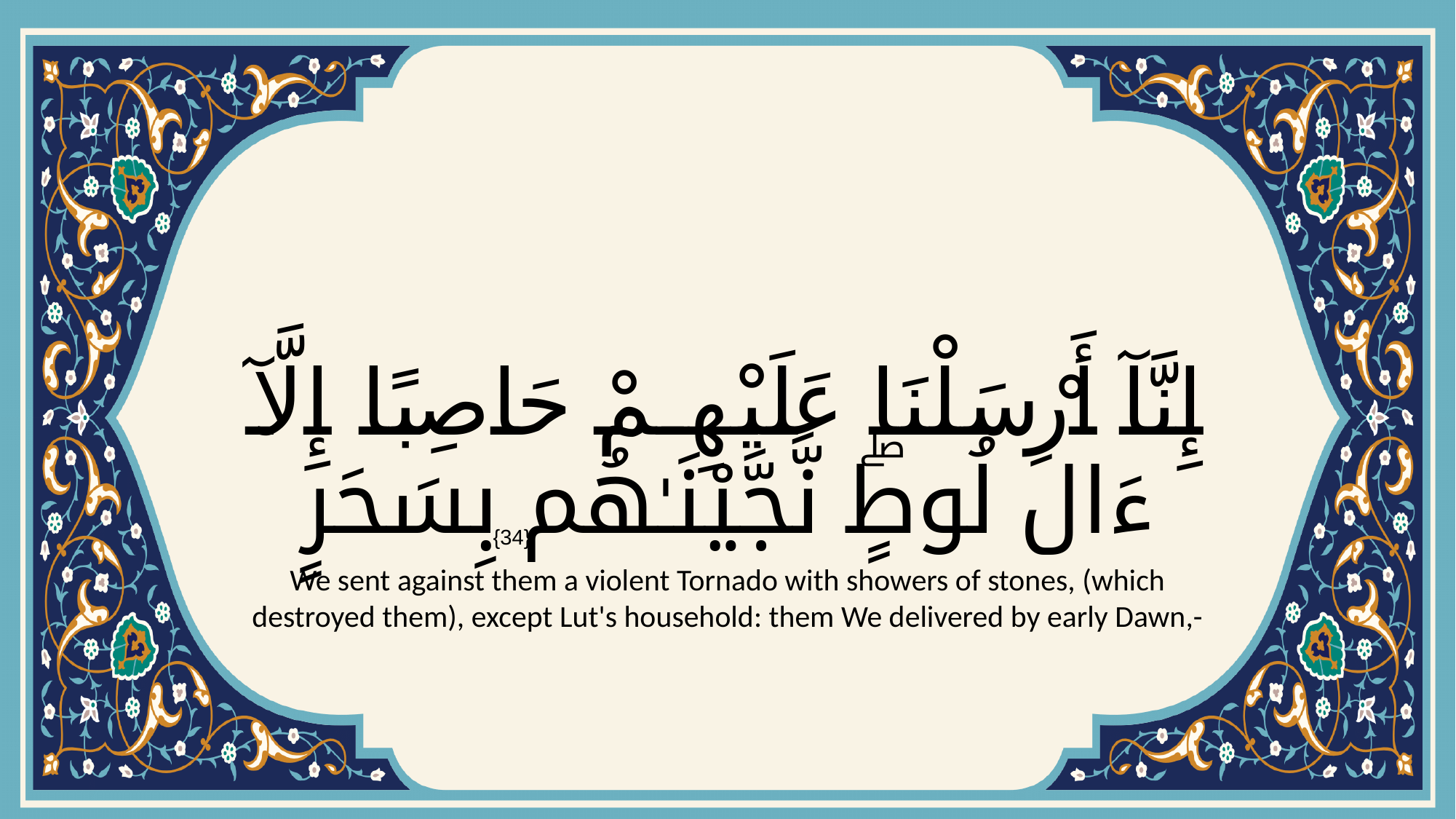

# إِنَّآ أَرْسَلْنَا عَلَيْهِمْ حَاصِبًا إِلَّآ ءَالَ لُوطٍۖ نَّجَّيْنَـٰهُم بِسَحَرٍ
{34}
We sent against them a violent Tornado with showers of stones, (which destroyed them), except Lut's household: them We delivered by early Dawn,-